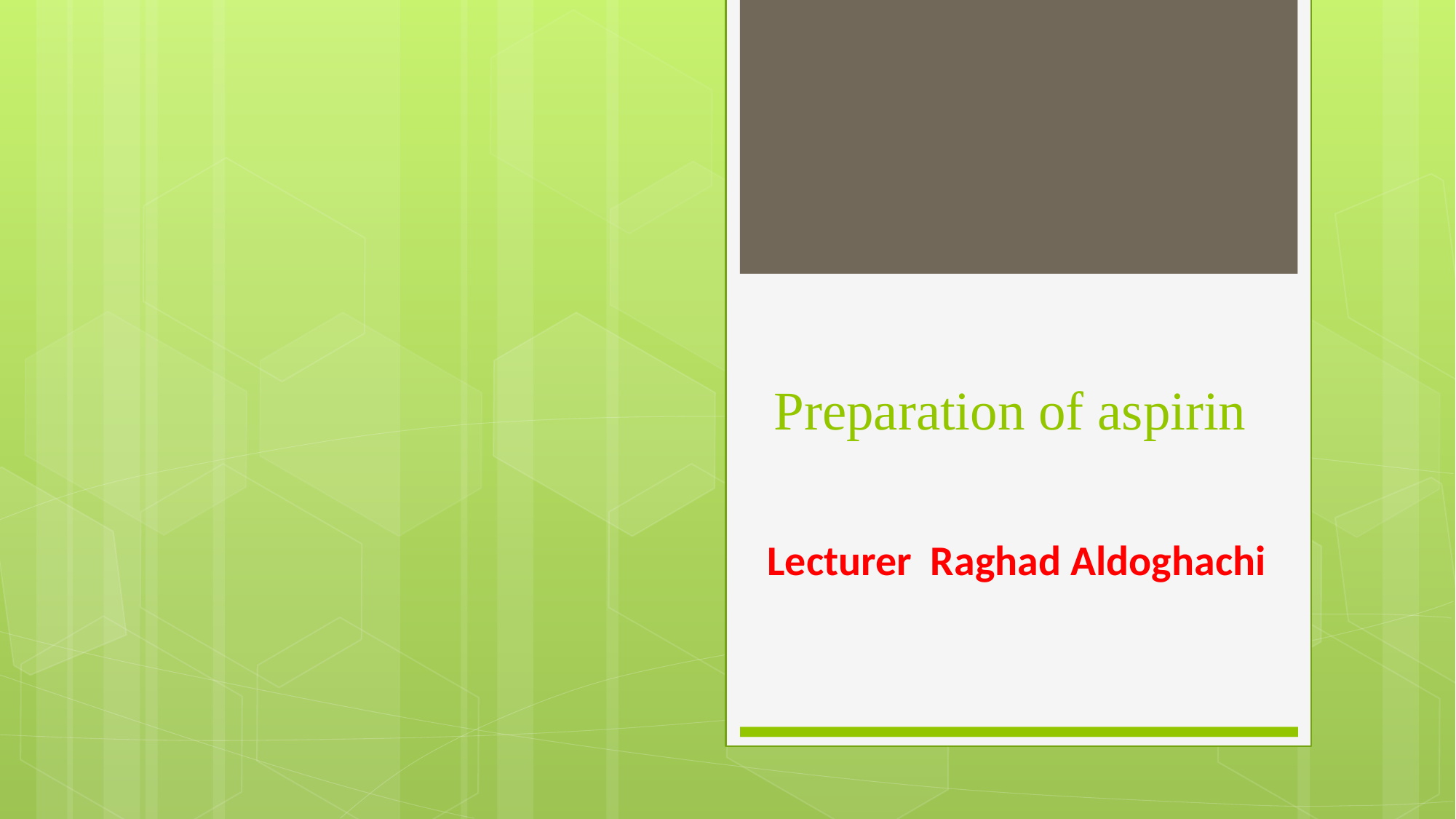

# Preparation of aspirin
Lecturer  Raghad Aldoghachi